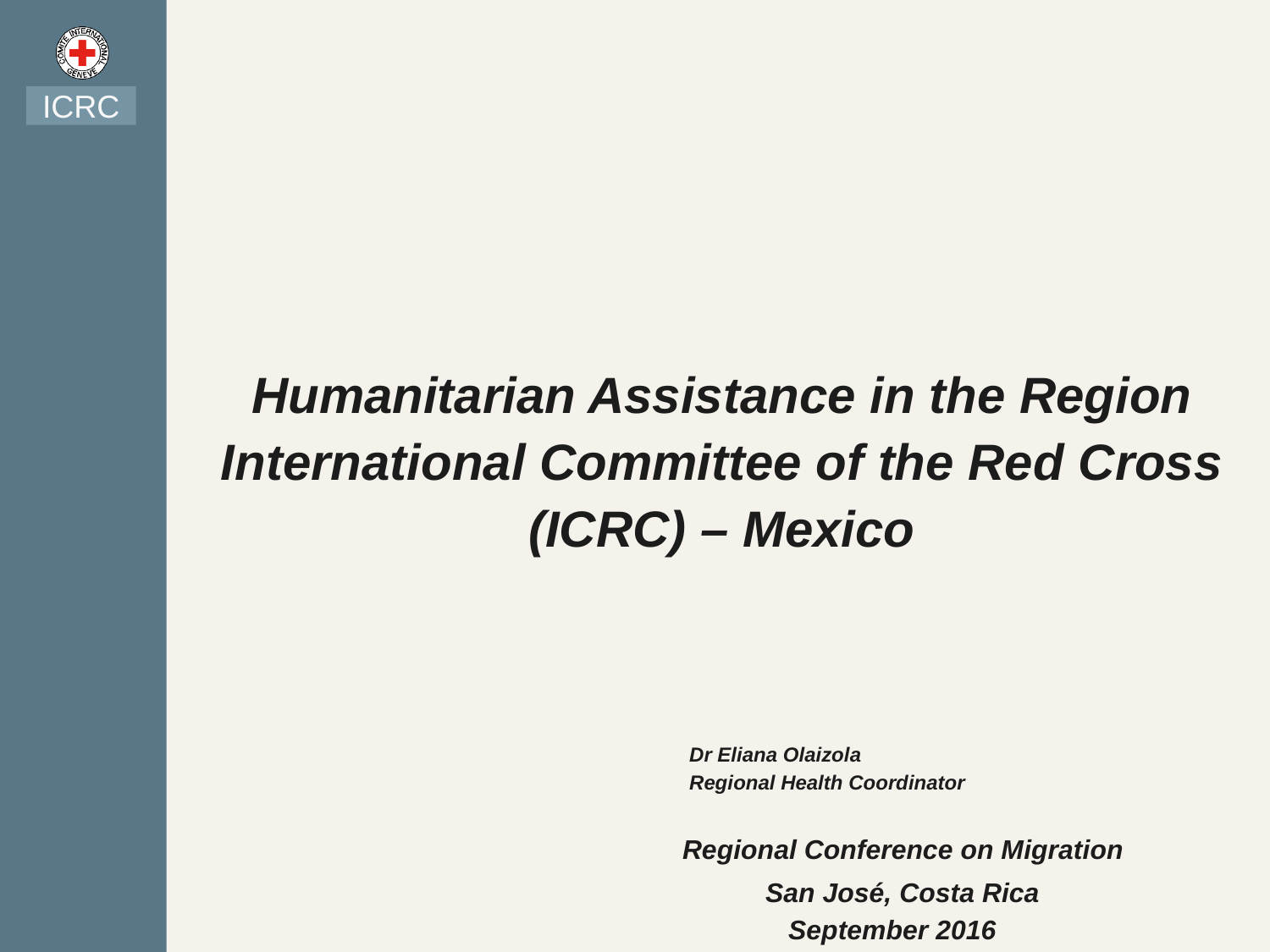

ICRC

Humanitarian Assistance in the Region International Committee of the Red Cross (ICRC) – Mexico

                                                                                        Dr Eliana Olaizola
                                                                                        Regional Health Coordinator
                                 Regional Conference on Migration
                                                                            San José, Costa Rica
                                                                               September 2016